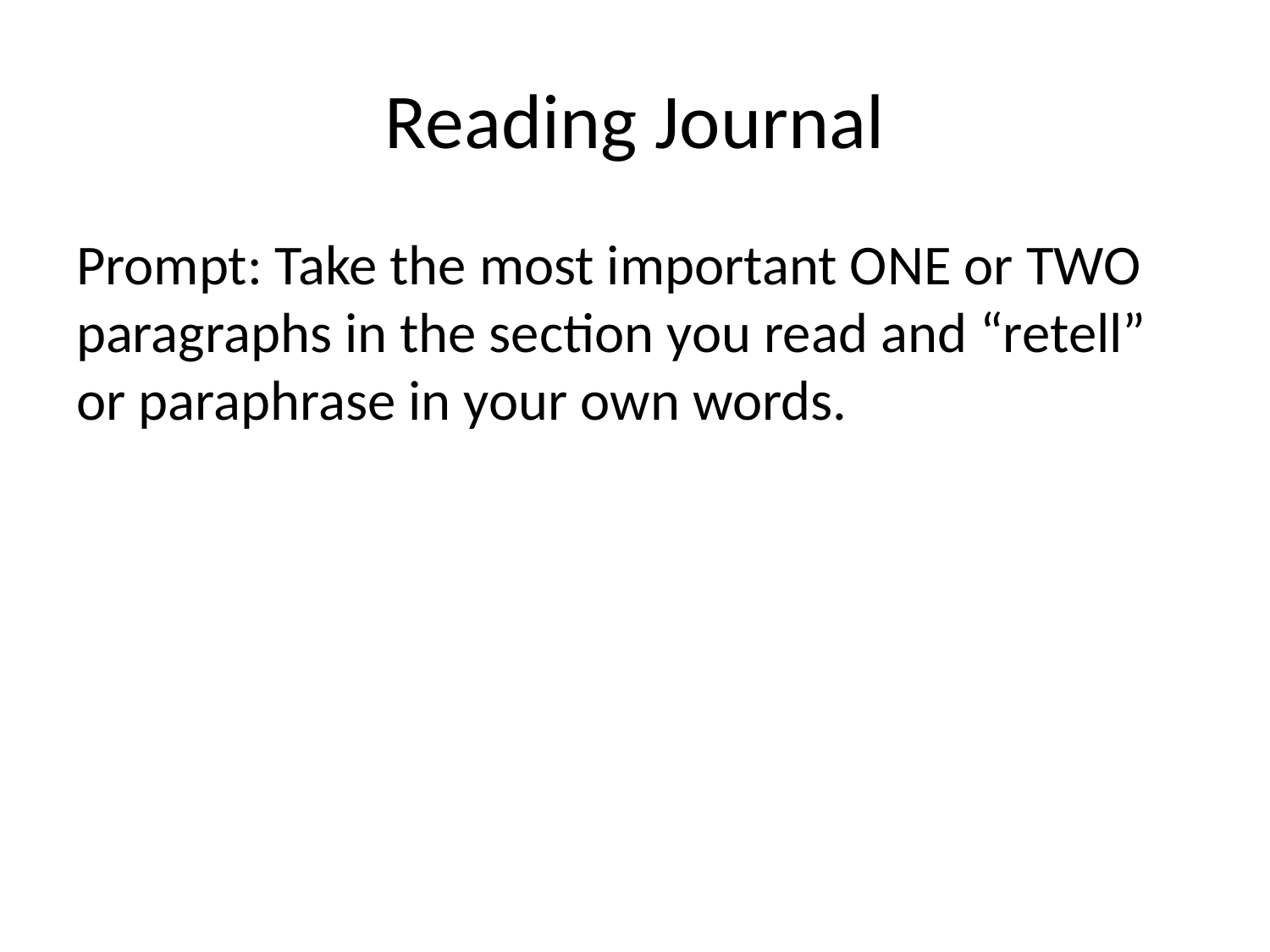

# Reading Journal
Prompt: Take the most important ONE or TWO paragraphs in the section you read and “retell” or paraphrase in your own words.